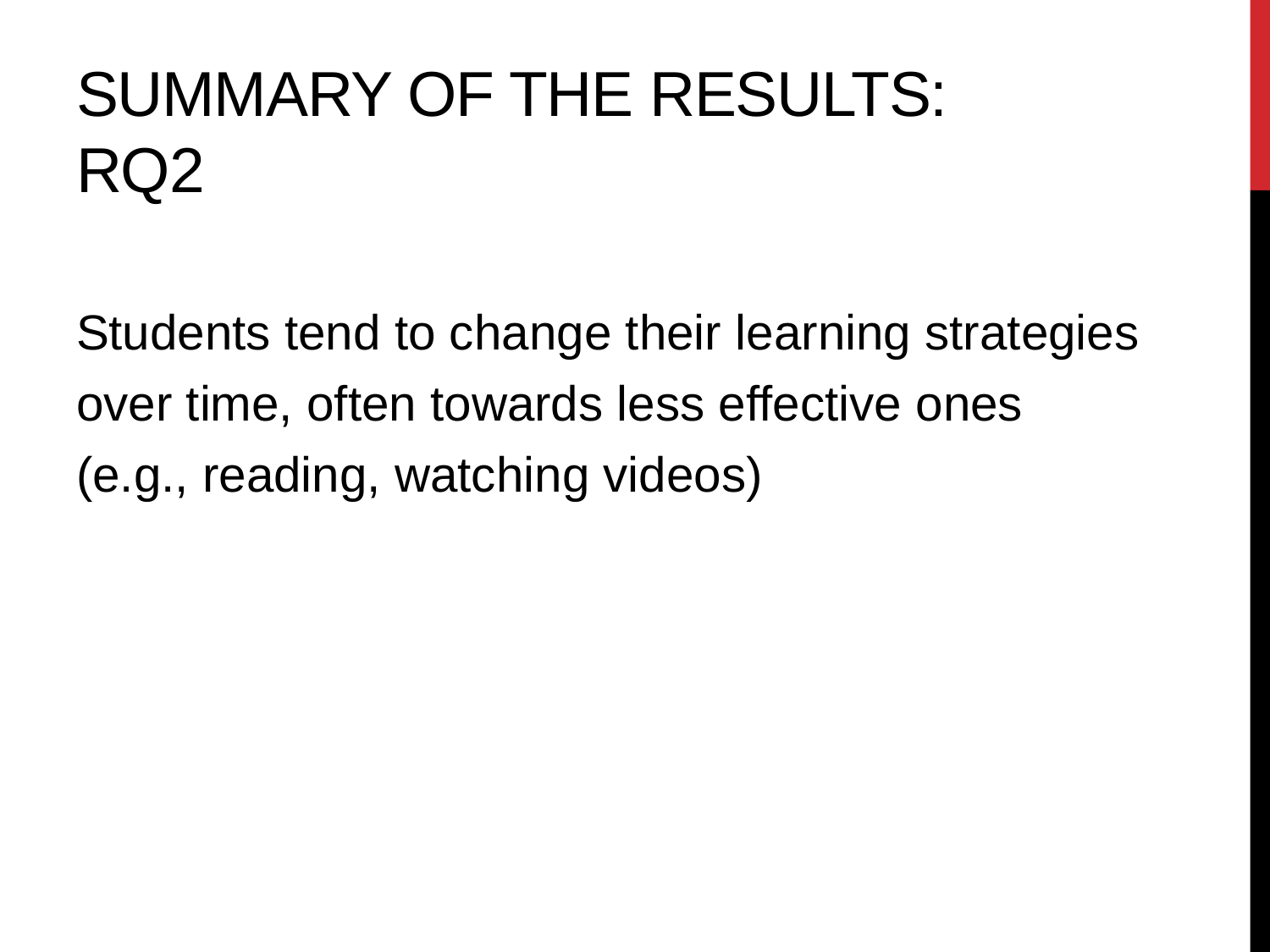

# Summary of the results: RQ2
Students tend to change their learning strategies over time, often towards less effective ones (e.g., reading, watching videos)